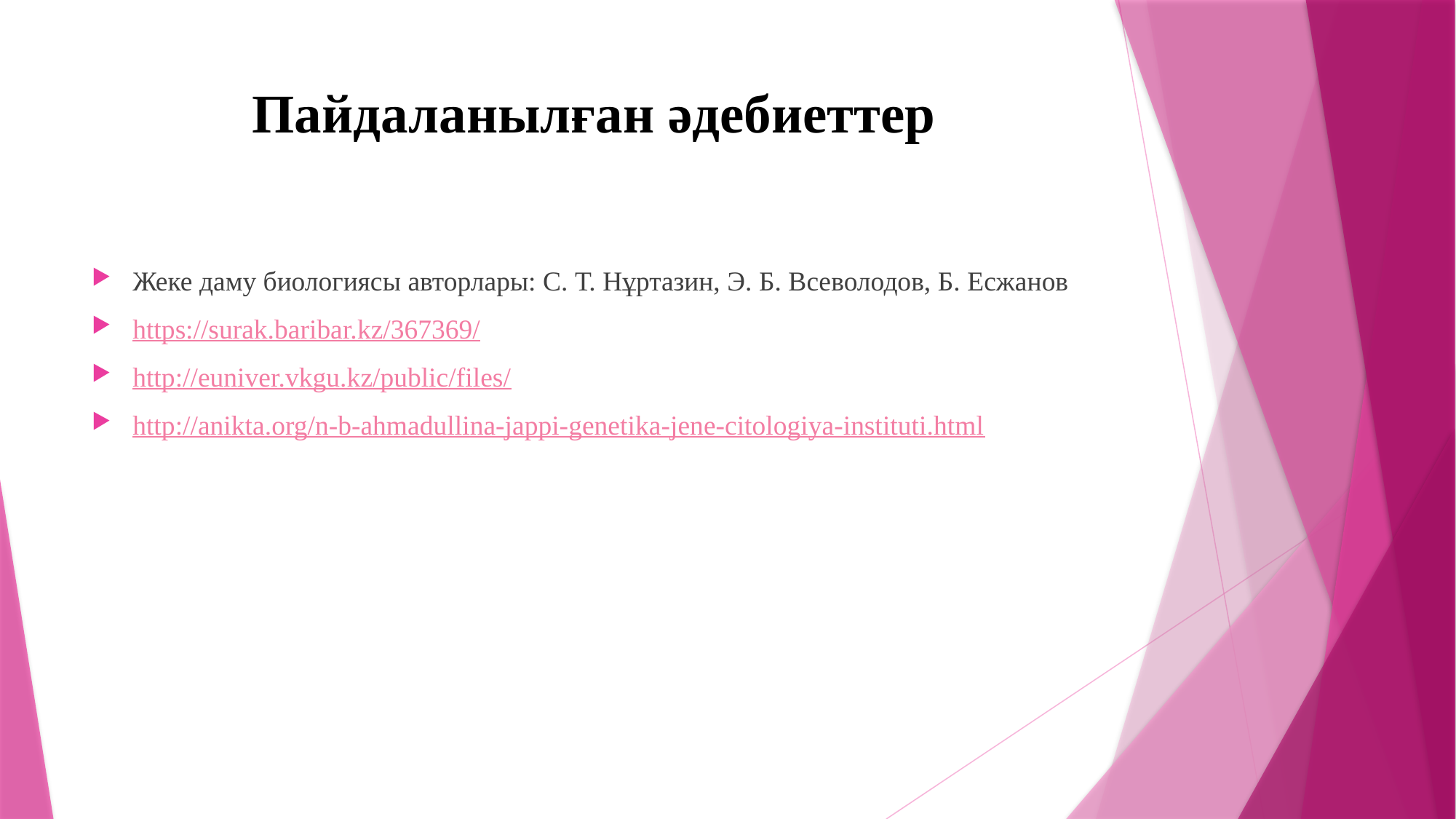

# Пайдаланылған әдебиеттер
Жеке даму биологиясы авторлары: С. Т. Нұртазин, Э. Б. Всеволодов, Б. Есжанов
https://surak.baribar.kz/367369/
http://euniver.vkgu.kz/public/files/
http://anikta.org/n-b-ahmadullina-jappi-genetika-jene-citologiya-instituti.html